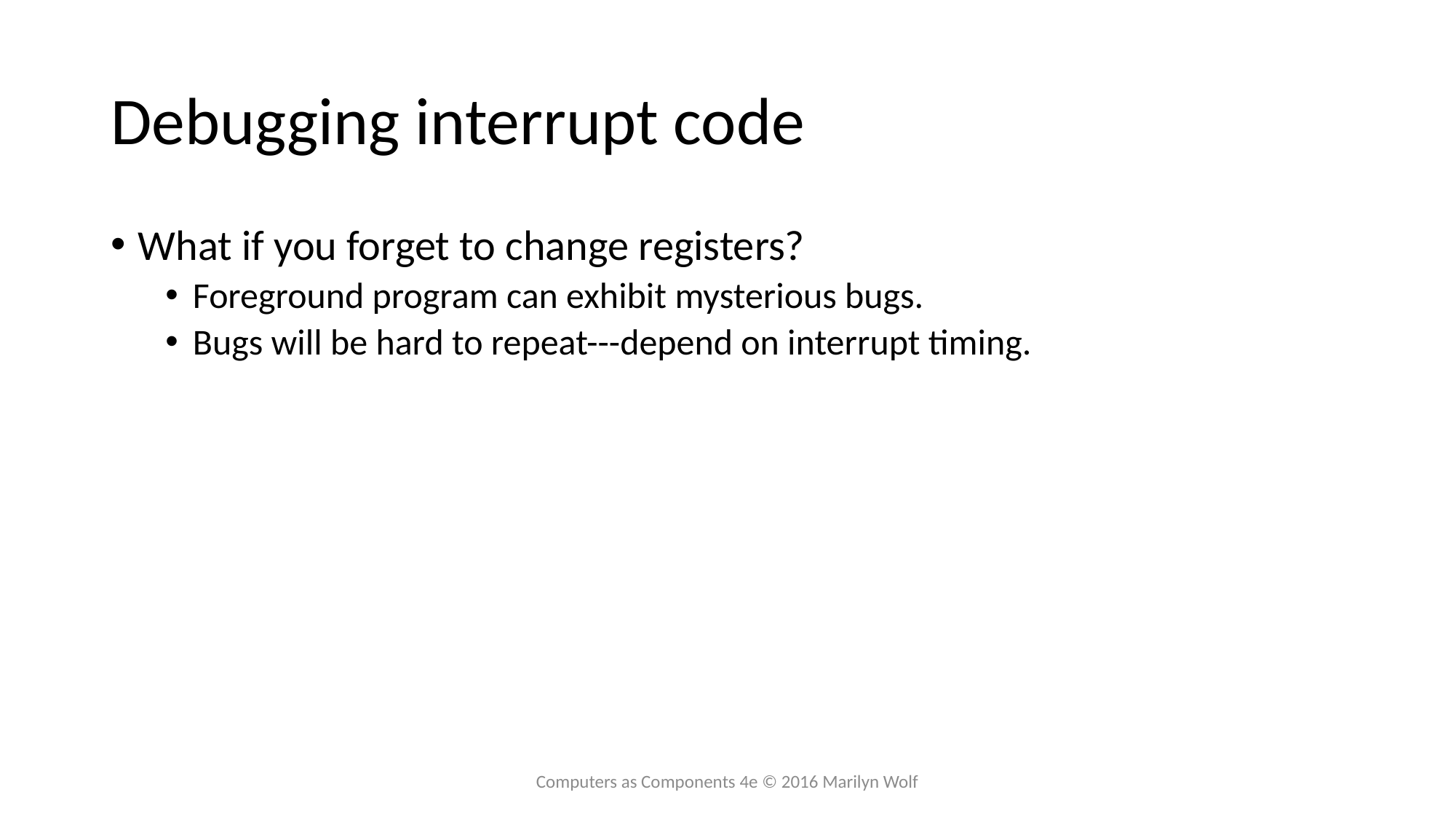

# Debugging interrupt code
What if you forget to change registers?
Foreground program can exhibit mysterious bugs.
Bugs will be hard to repeat---depend on interrupt timing.
Computers as Components 4e © 2016 Marilyn Wolf